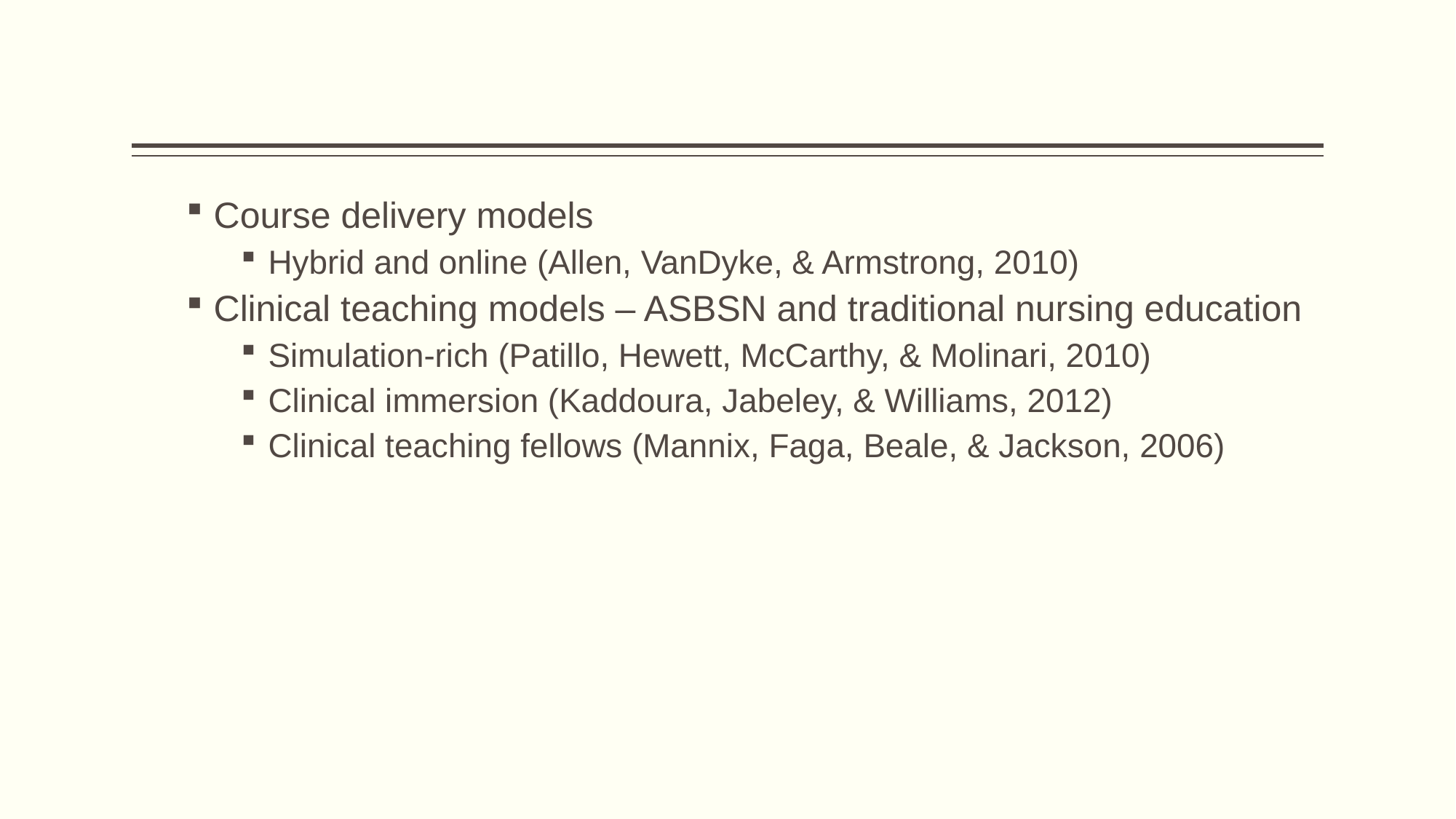

#
Course delivery models
Hybrid and online (Allen, VanDyke, & Armstrong, 2010)
Clinical teaching models – ASBSN and traditional nursing education
Simulation-rich (Patillo, Hewett, McCarthy, & Molinari, 2010)
Clinical immersion (Kaddoura, Jabeley, & Williams, 2012)
Clinical teaching fellows (Mannix, Faga, Beale, & Jackson, 2006)